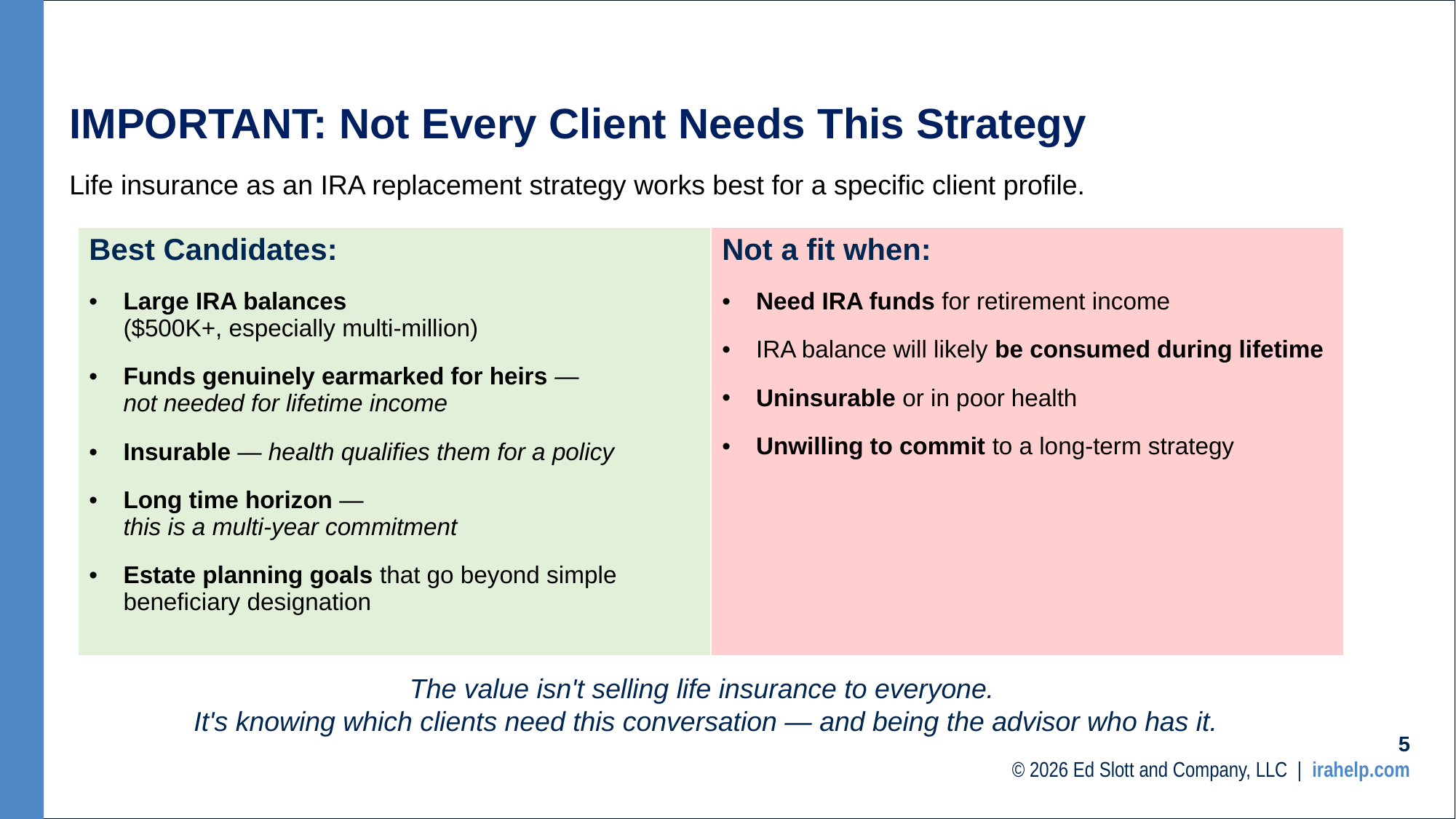

# IMPORTANT: Not Every Client Needs This Strategy
Life insurance as an IRA replacement strategy works best for a specific client profile.
| Best Candidates: Large IRA balances ($500K+, especially multi-million) Funds genuinely earmarked for heirs — not needed for lifetime income Insurable — health qualifies them for a policy Long time horizon — this is a multi-year commitment Estate planning goals that go beyond simple beneficiary designation | Not a fit when: Need IRA funds for retirement income IRA balance will likely be consumed during lifetime Uninsurable or in poor health Unwilling to commit to a long-term strategy |
| --- | --- |
The value isn't selling life insurance to everyone.
It's knowing which clients need this conversation — and being the advisor who has it.